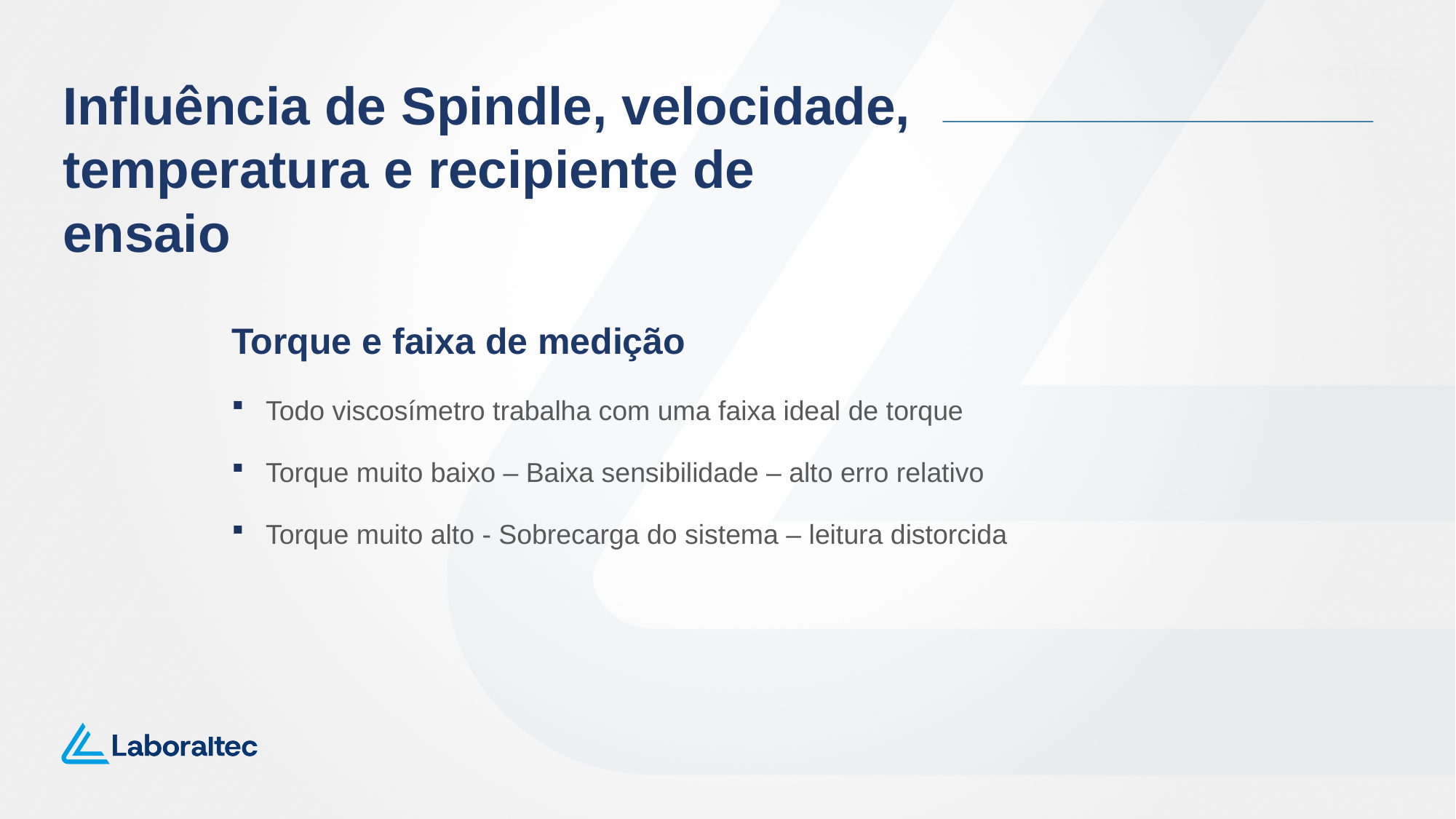

Influência de Spindle, velocidade, temperatura e recipiente de
ensaio
Torque e faixa de medição
Todo viscosímetro trabalha com uma faixa ideal de torque
Torque muito baixo – Baixa sensibilidade – alto erro relativo
Torque muito alto - Sobrecarga do sistema – leitura distorcida